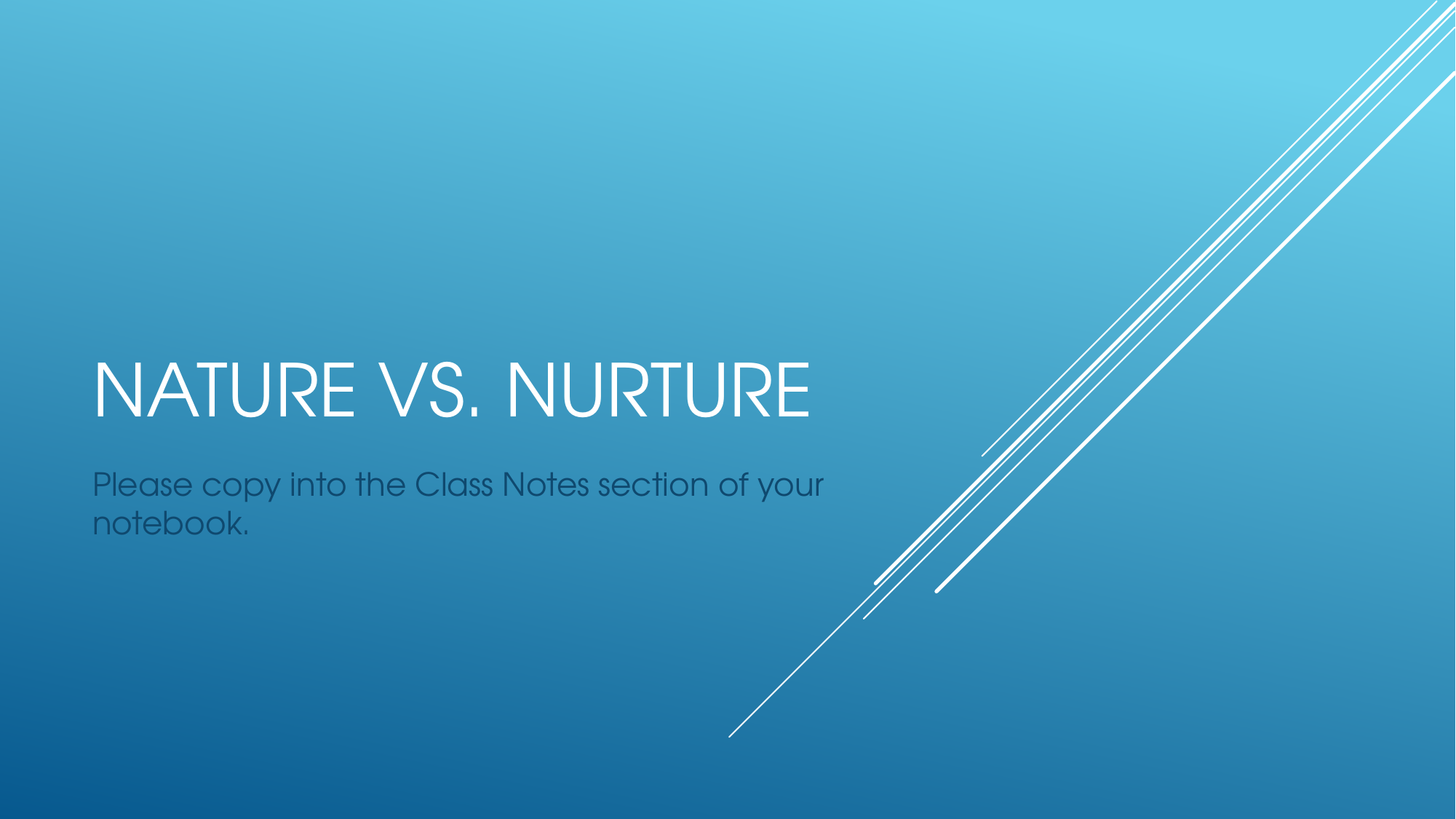

# Nature vs. Nurture
Please copy into the Class Notes section of your notebook.